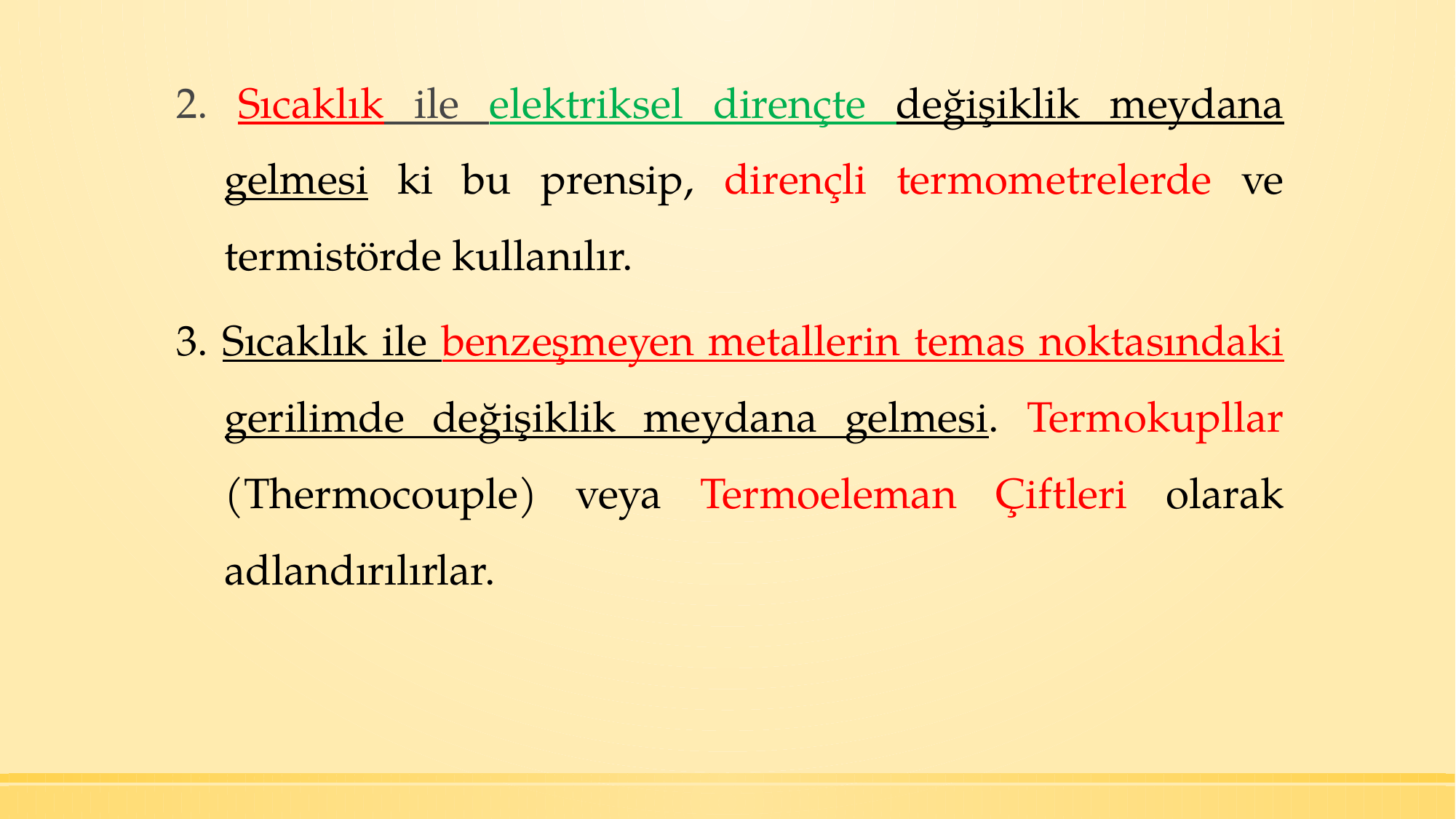

2. Sıcaklık ile elektriksel dirençte değişiklik meydana gelmesi ki bu prensip, dirençli termometrelerde ve termistörde kullanılır.
3. Sıcaklık ile benzeşmeyen metallerin temas noktasındaki gerilimde değişiklik meydana gelmesi. Termokupllar (Thermocouple) veya Termoeleman Çiftleri olarak adlandırılırlar.